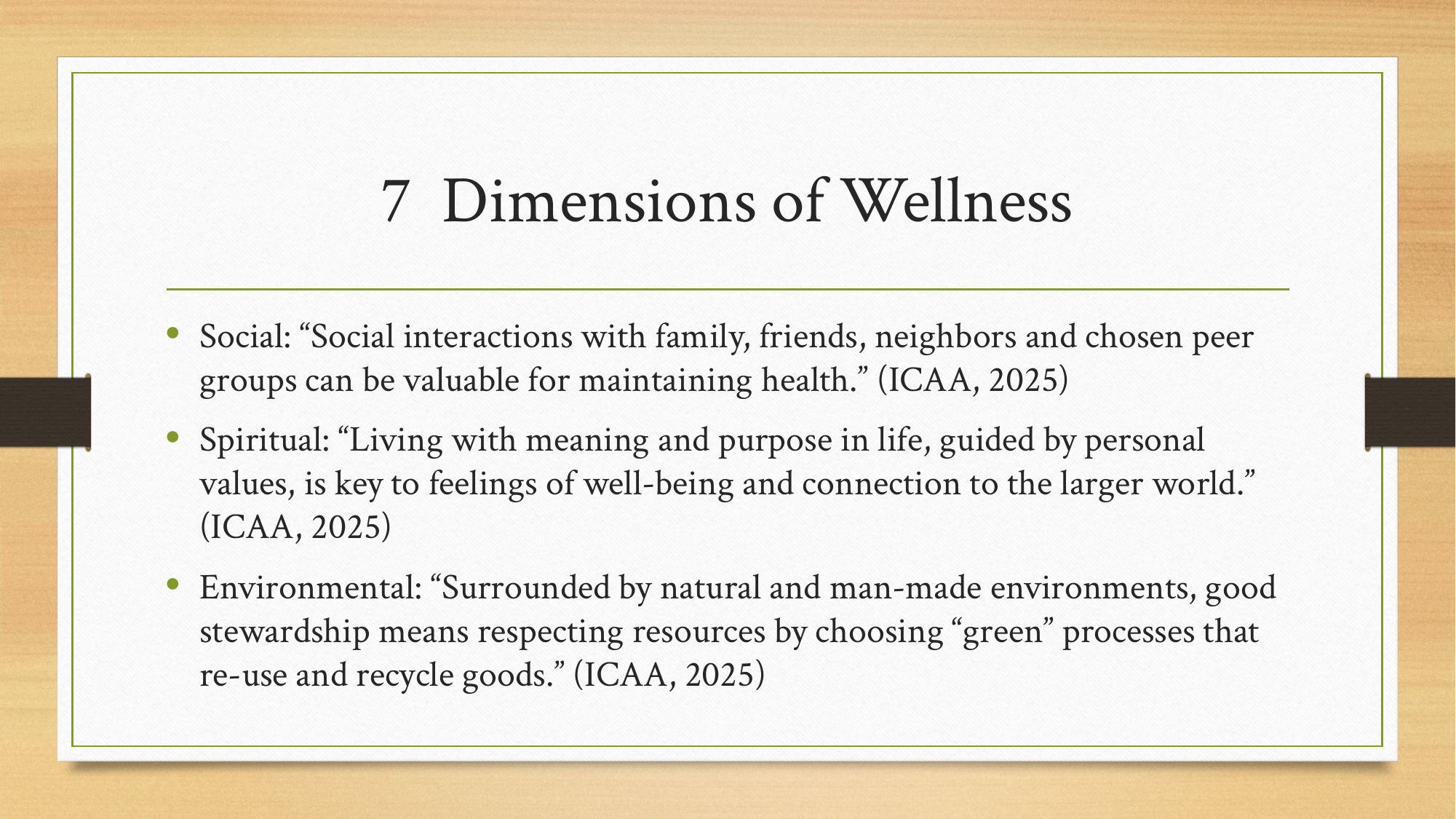

# 7  Dimensions of Wellness
Social: “Social interactions with family, friends, neighbors and chosen peer groups can be valuable for maintaining health.” (ICAA, 2025)
Spiritual: “Living with meaning and purpose in life, guided by personal values, is key to feelings of well-being and connection to the larger world.” (ICAA, 2025)
Environmental: “Surrounded by natural and man-made environments, good stewardship means respecting resources by choosing “green” processes that re-use and recycle goods.” (ICAA, 2025)